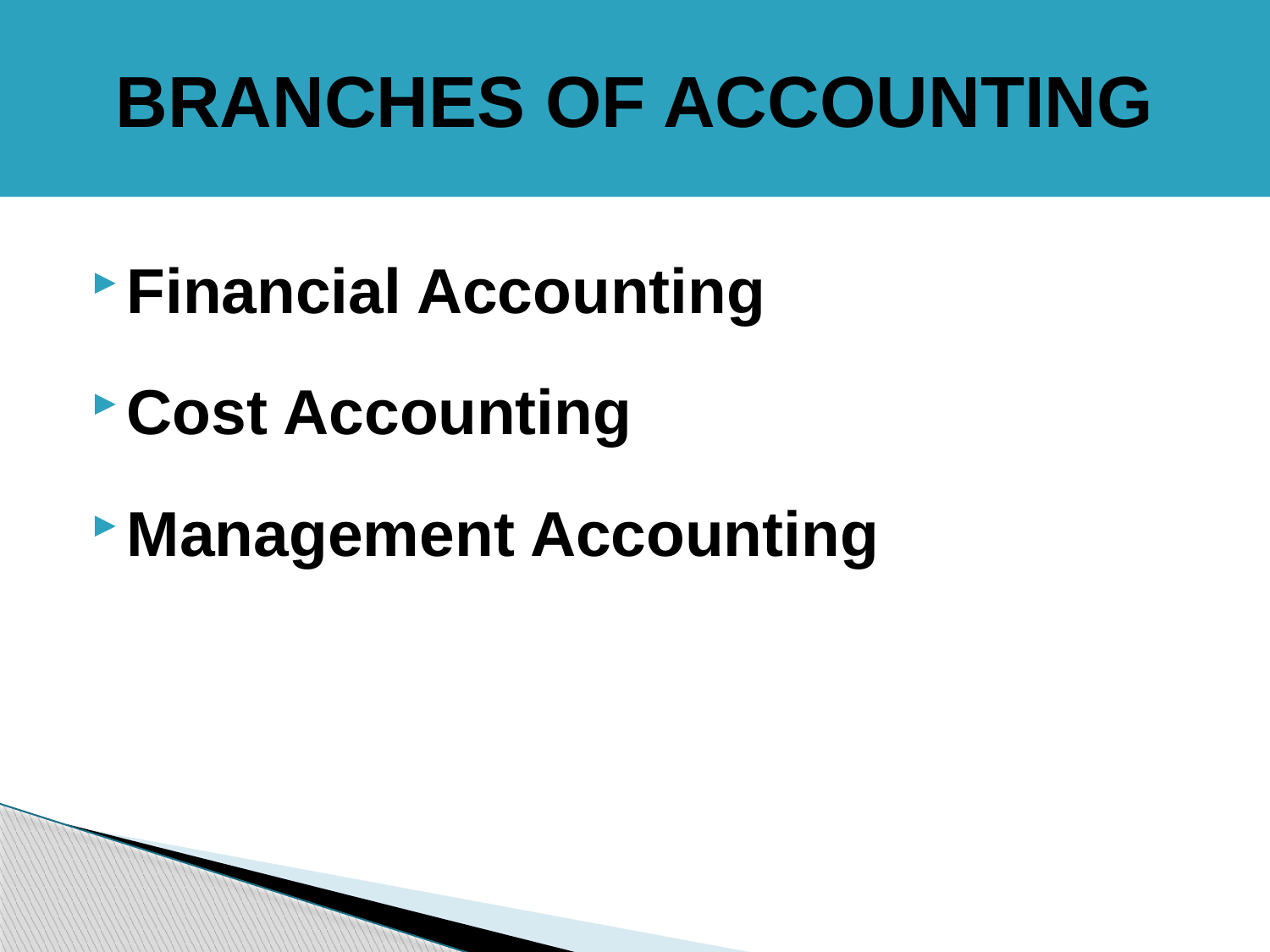

# BRANCHES OF ACCOUNTING
Financial Accounting
Cost Accounting
Management Accounting